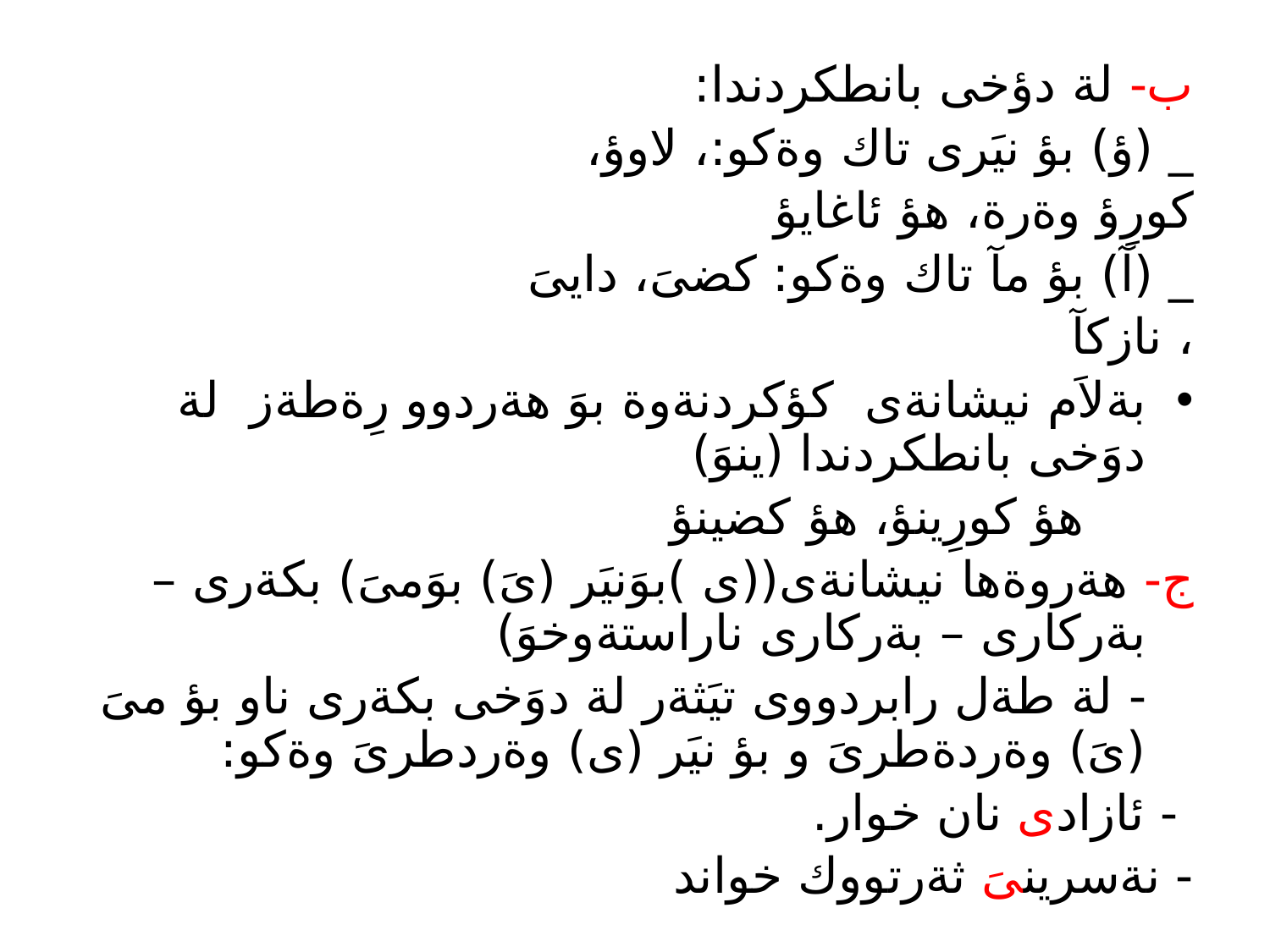

ب- لة دؤخى بانطكردندا:
_ (ؤ) بؤ نيَرى تاك وةكو:، لاوؤ،
كورِؤ وةرة، هؤ ئاغايؤ
_ (آ) بؤ مآ تاك وةكو: كضىَ، دايىَ
، نازكآ
بةلاَم نيشانةى  كؤكردنةوة بوَ هةردوو رِةطةز  لة دوَخى بانطكردندا (ينوَ)
       هؤ كورِينؤ، هؤ كضينؤ
ج- هةروةها نيشانةى((ى )بوَنيَر (ىَ) بوَمىَ) بكةرى – بةركارى – بةركارى ناراستةوخوَ)
   - لة طةل رابردووى تيَثةر لة دوَخى بكةرى ناو بؤ مىَ (ىَ) وةردةطرىَ و بؤ نيَر (ى) وةردطرىَ وةكو:
 - ئازادى نان خوار.
- نةسرينىَ ثةرتووك خواند